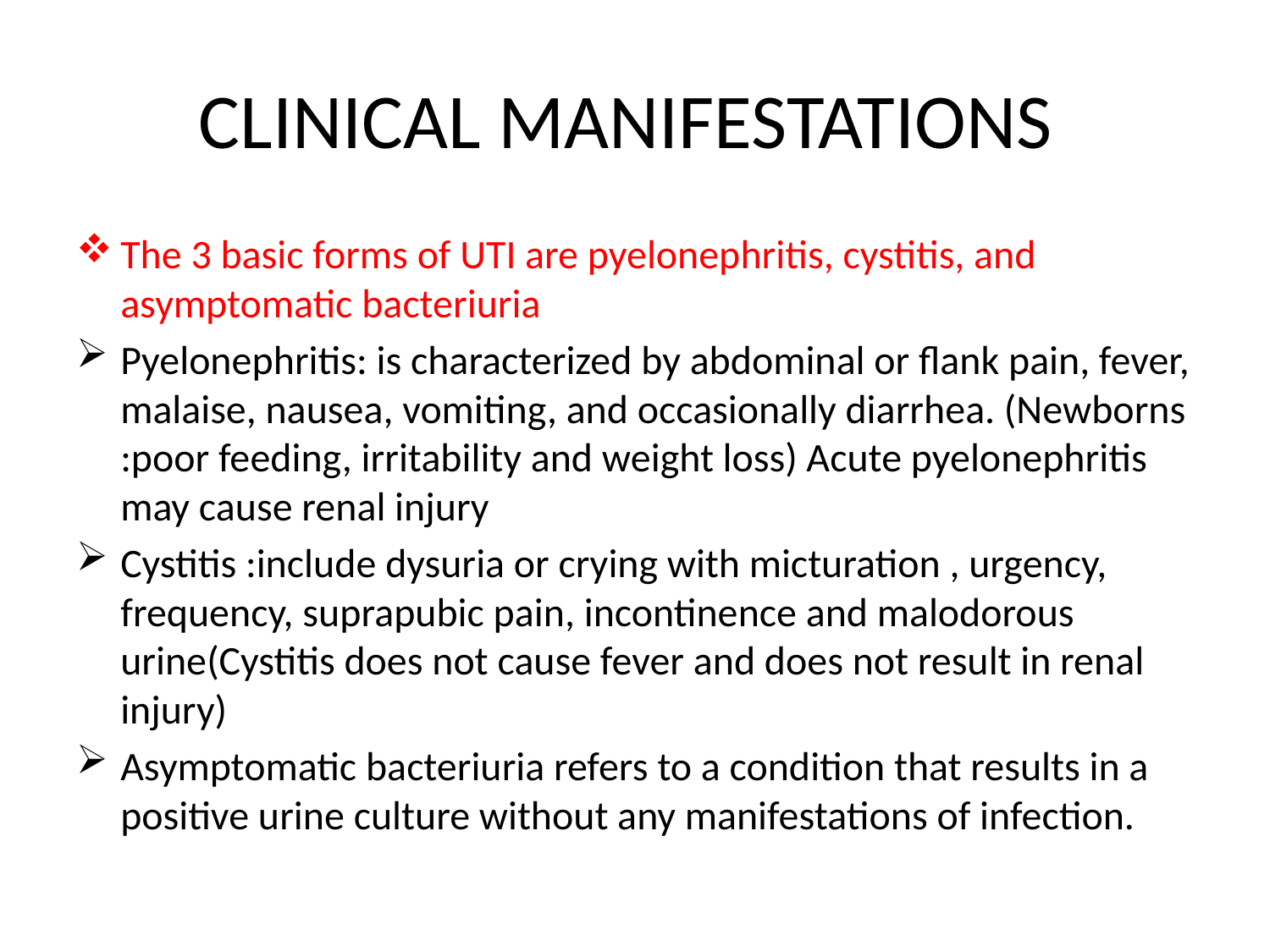

# CLINICAL MANIFESTATIONS
The 3 basic forms of UTI are pyelonephritis, cystitis, and asymptomatic bacteriuria
Pyelonephritis: is characterized by abdominal or flank pain, fever, malaise, nausea, vomiting, and occasionally diarrhea. (Newborns :poor feeding, irritability and weight loss) Acute pyelonephritis may cause renal injury
Cystitis :include dysuria or crying with micturation , urgency, frequency, suprapubic pain, incontinence and malodorous urine(Cystitis does not cause fever and does not result in renal injury)
Asymptomatic bacteriuria refers to a condition that results in a positive urine culture without any manifestations of infection.